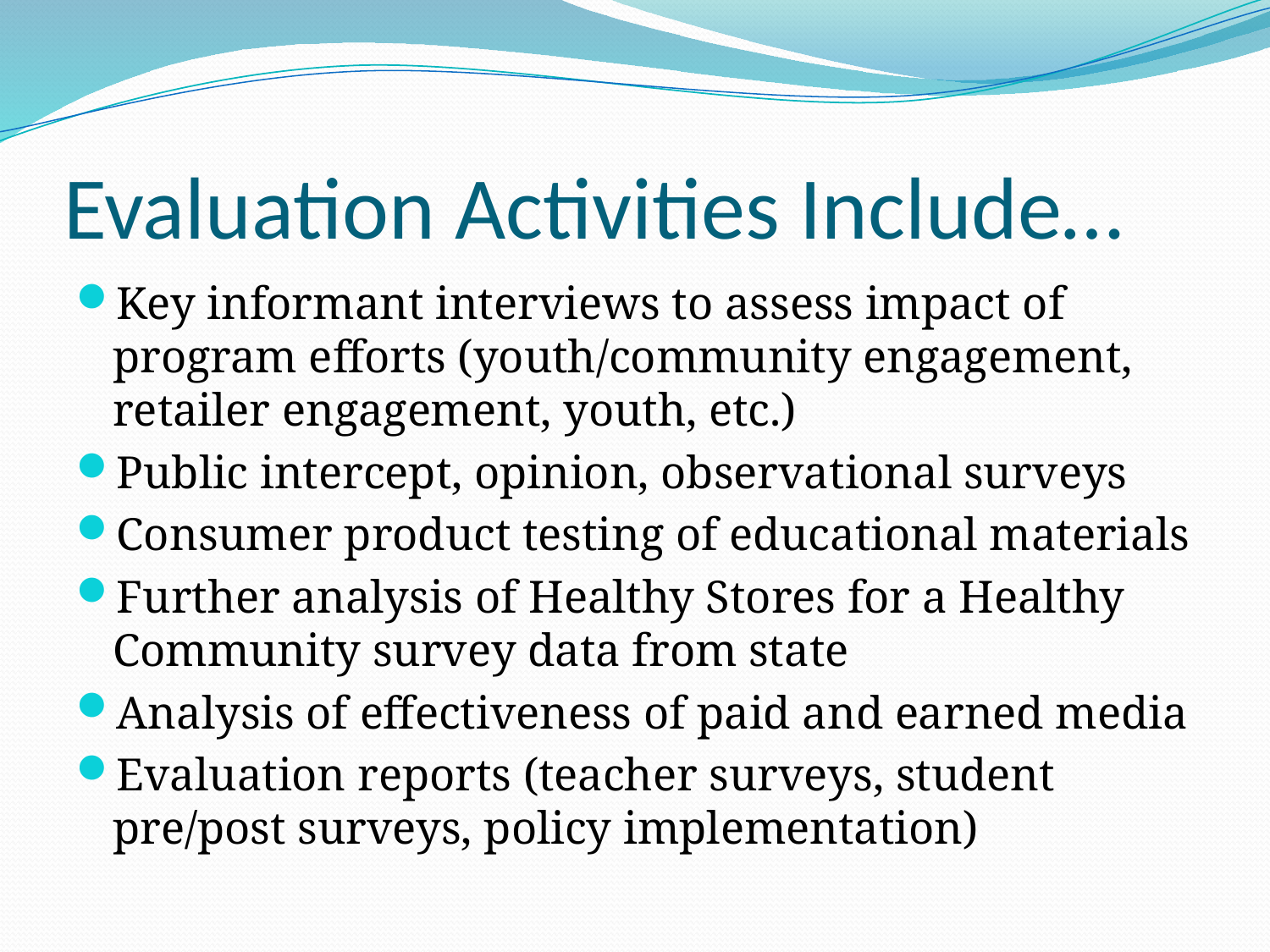

# Evaluation Activities Include…
Key informant interviews to assess impact of program efforts (youth/community engagement, retailer engagement, youth, etc.)
Public intercept, opinion, observational surveys
Consumer product testing of educational materials
Further analysis of Healthy Stores for a Healthy Community survey data from state
Analysis of effectiveness of paid and earned media
Evaluation reports (teacher surveys, student pre/post surveys, policy implementation)